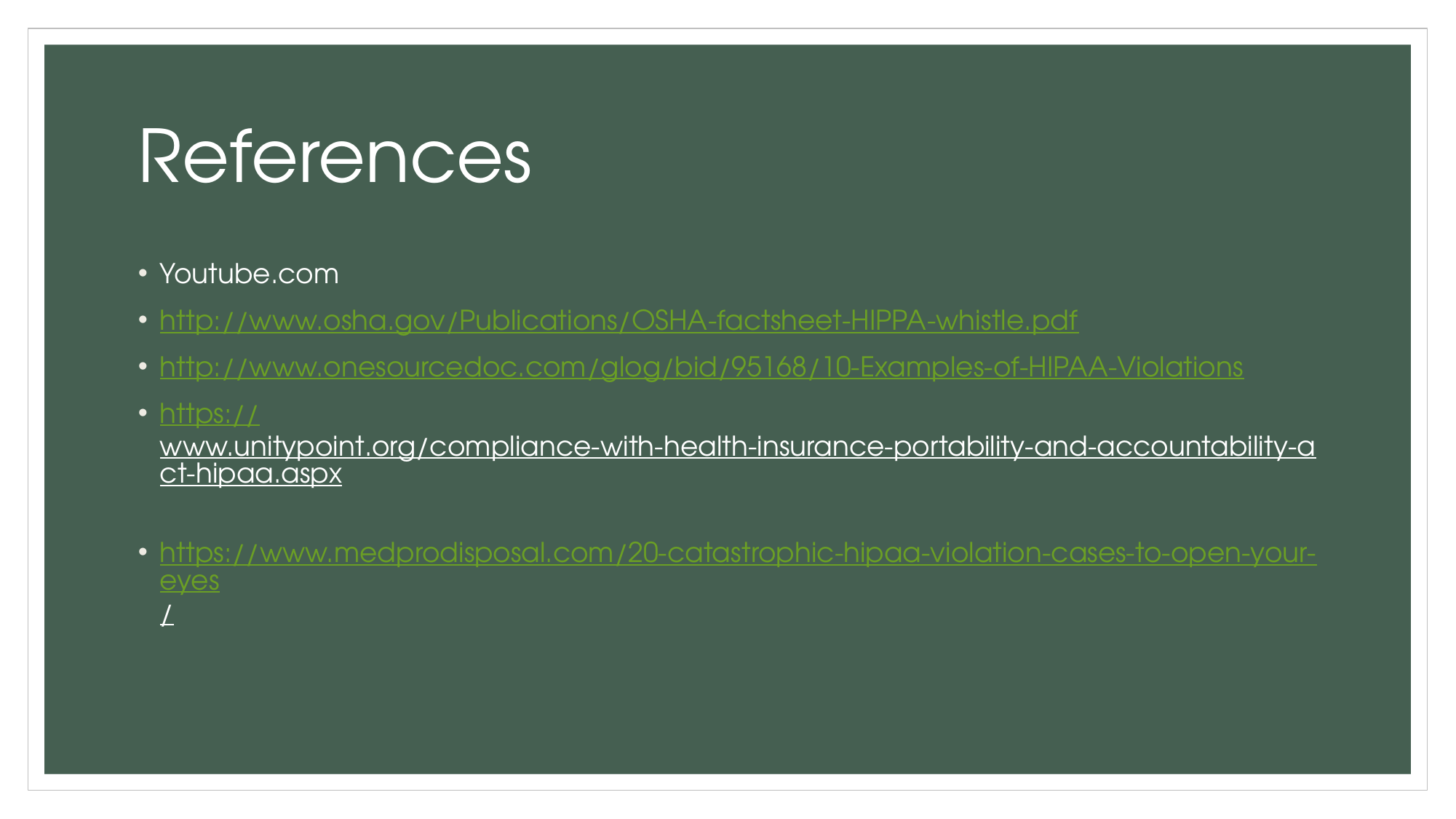

# References
Youtube.com
http://www.osha.gov/Publications/OSHA-factsheet-HIPPA-whistle.pdf
http://www.onesourcedoc.com/glog/bid/95168/10-Examples-of-HIPAA-Violations
https://www.unitypoint.org/compliance-with-health-insurance-portability-and-accountability-act-hipaa.aspx
https://www.medprodisposal.com/20-catastrophic-hipaa-violation-cases-to-open-your-eyes/